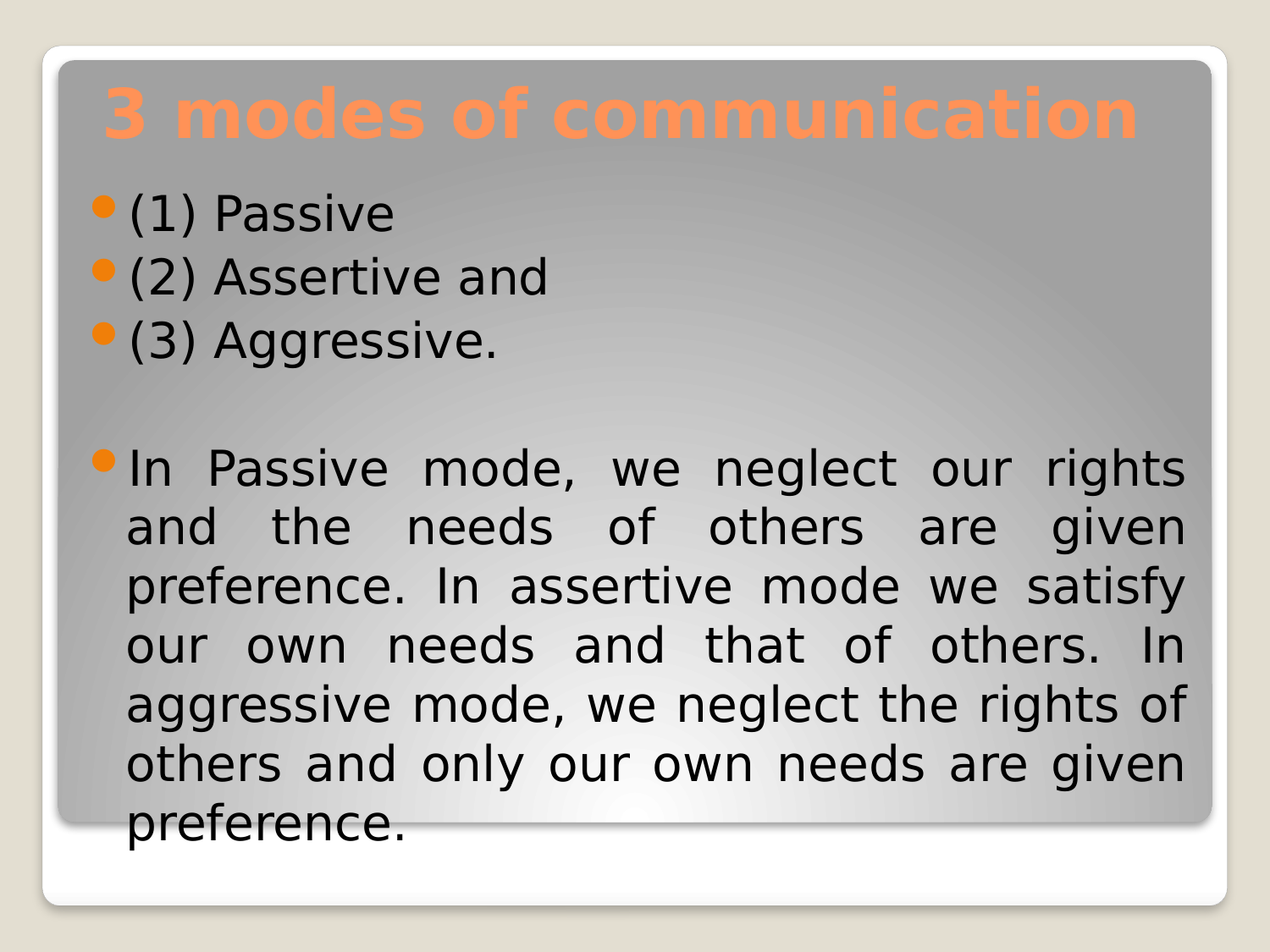

# 3 modes of communication
(1) Passive
(2) Assertive and
(3) Aggressive.

In Passive mode, we neglect our rights and the needs of others are given preference. In assertive mode we satisfy our own needs and that of others. In aggressive mode, we neglect the rights of others and only our own needs are given preference.